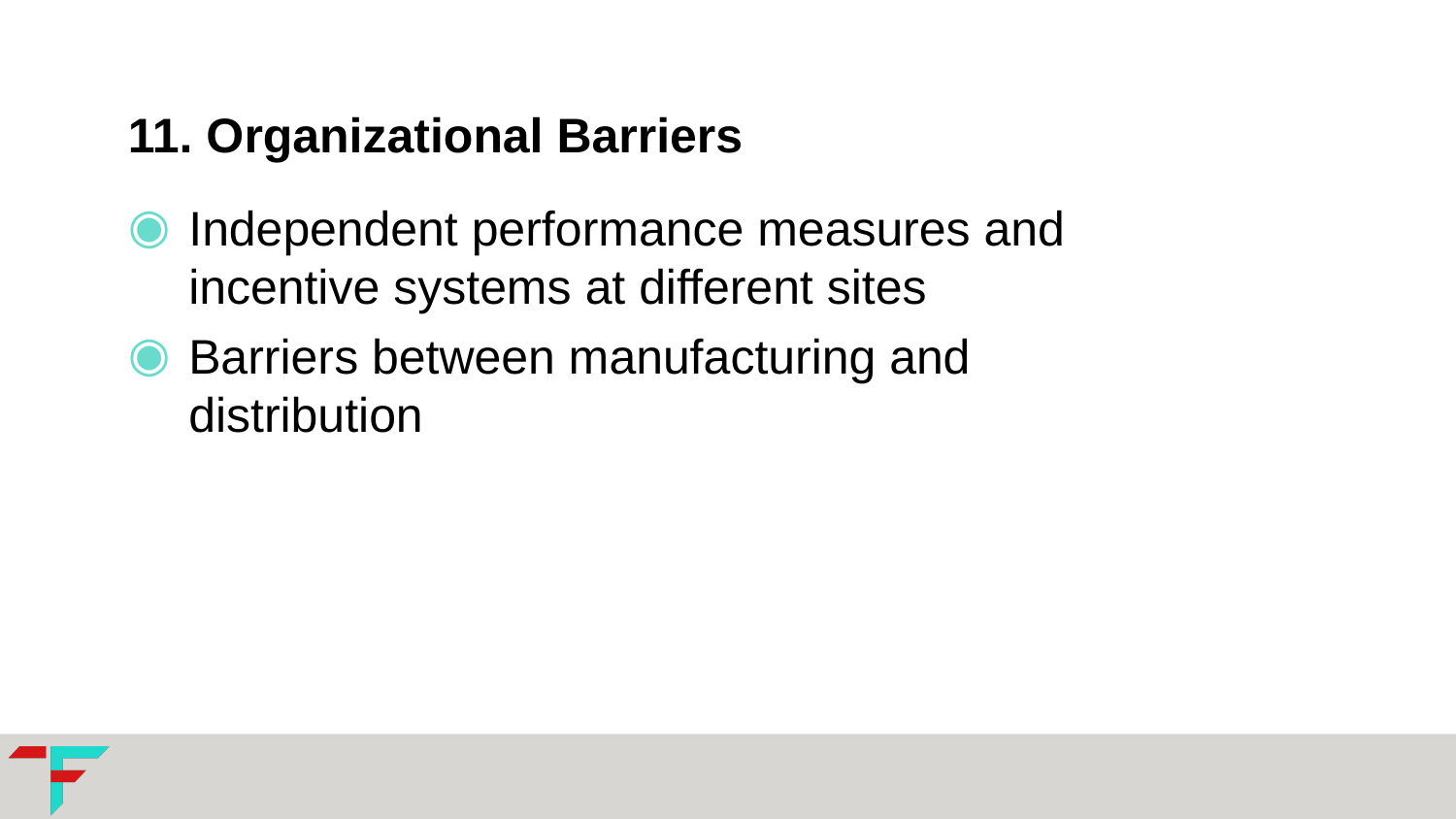

11. Organizational Barriers
Independent performance measures and incentive systems at different sites
Barriers between manufacturing and distribution